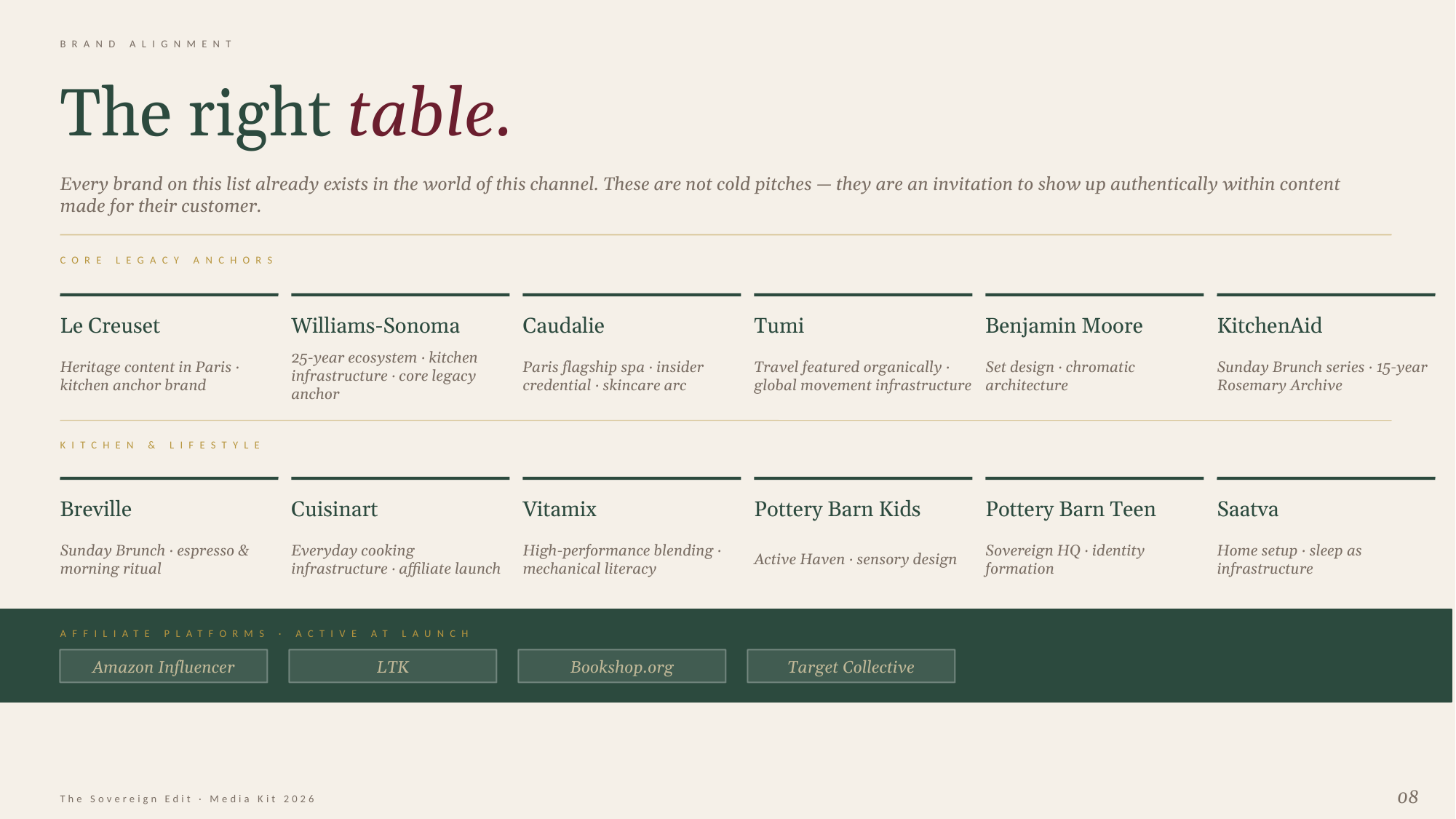

BRAND ALIGNMENT
The right table.
Every brand on this list already exists in the world of this channel. These are not cold pitches — they are an invitation to show up authentically within content made for their customer.

CORE LEGACY ANCHORS

Le Creuset
Williams-Sonoma
Caudalie
Tumi
Benjamin Moore
KitchenAid
Heritage content in Paris · kitchen anchor brand
25-year ecosystem · kitchen infrastructure · core legacy anchor
Paris flagship spa · insider credential · skincare arc
Travel featured organically · global movement infrastructure
Set design · chromatic architecture
Sunday Brunch series · 15-year Rosemary Archive

KITCHEN & LIFESTYLE

Breville
Cuisinart
Vitamix
Pottery Barn Kids
Pottery Barn Teen
Saatva
Sunday Brunch · espresso & morning ritual
Everyday cooking infrastructure · affiliate launch
High-performance blending · mechanical literacy
Active Haven · sensory design
Sovereign HQ · identity formation
Home setup · sleep as infrastructure

AFFILIATE PLATFORMS · ACTIVE AT LAUNCH

Amazon Influencer

LTK

Bookshop.org

Target Collective
08
The Sovereign Edit · Media Kit 2026